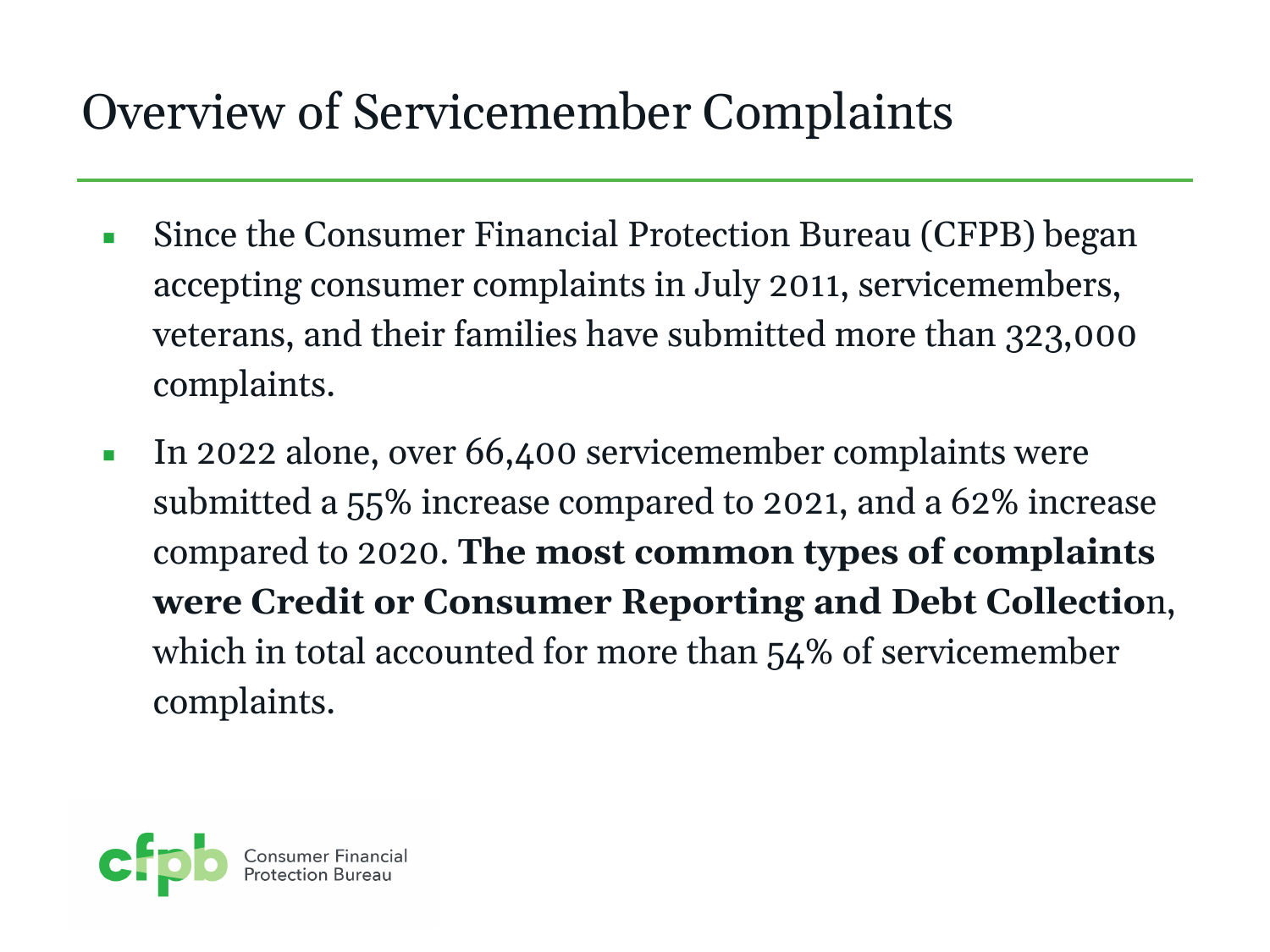

Overview of Servicemember Complaints
#
Since the Consumer Financial Protection Bureau (CFPB) began accepting consumer complaints in July 2011, servicemembers, veterans, and their families have submitted more than 323,000 complaints.
In 2022 alone, over 66,400 servicemember complaints were submitted a 55% increase compared to 2021, and a 62% increase compared to 2020. The most common types of complaints were Credit or Consumer Reporting and Debt Collection, which in total accounted for more than 54% of servicemember complaints.